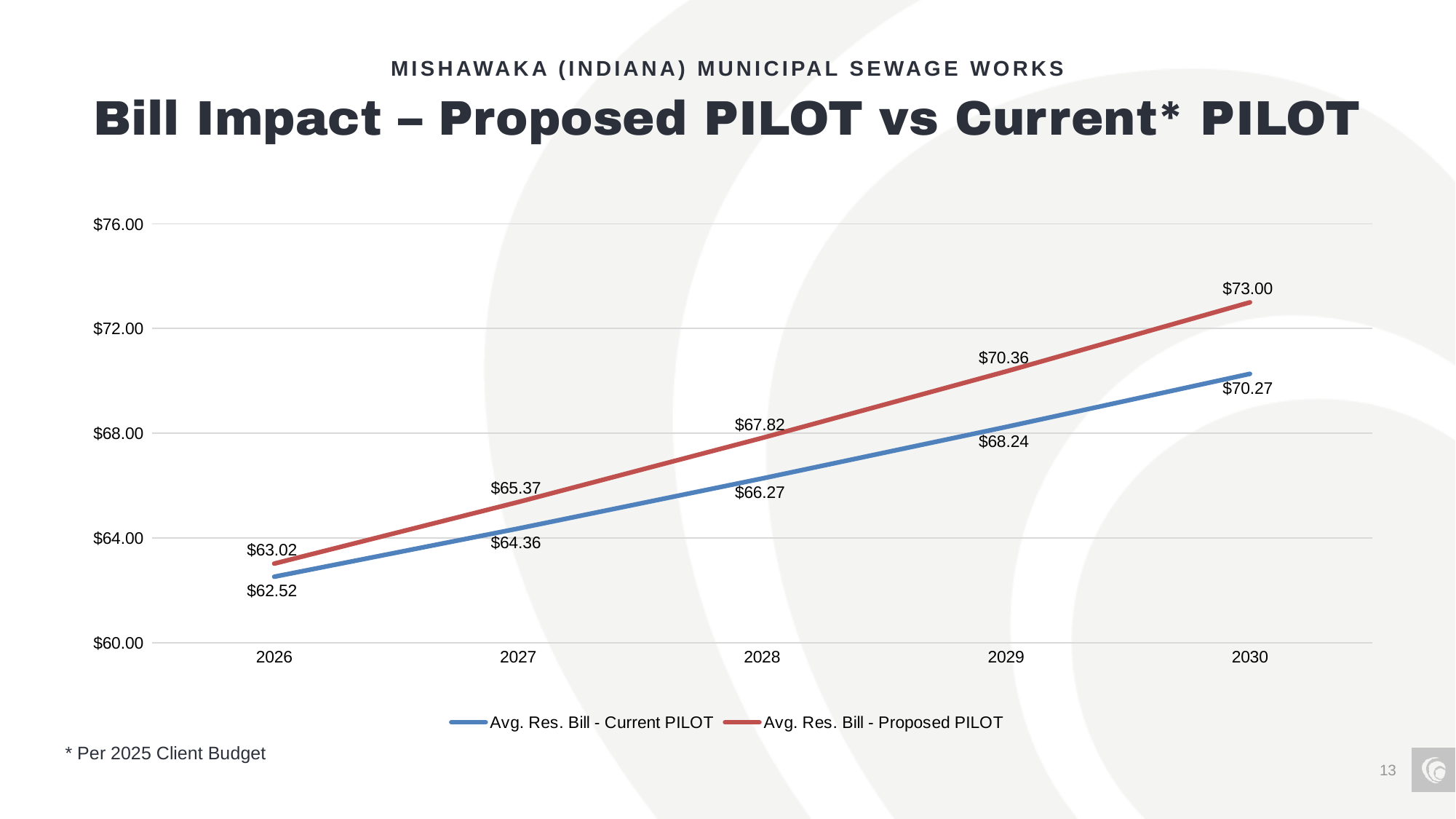

Mishawaka (Indiana) Municipal sewage works
# Bill Impact – Proposed PILOT vs Current* PILOT

### Chart

| Category | Avg. Res. Bill - Current PILOT | Avg. Res. Bill - Proposed PILOT |
|---|---|---|
| 2026 | 62.52 | 63.019999999999996 |
| 2027 | 64.36 | 65.37 |
| 2028 | 66.27 | 67.82000000000001 |
| 2029 | 68.24 | 70.36 |
| 2030 | 70.27 | 73.0 |
* Per 2025 Client Budget